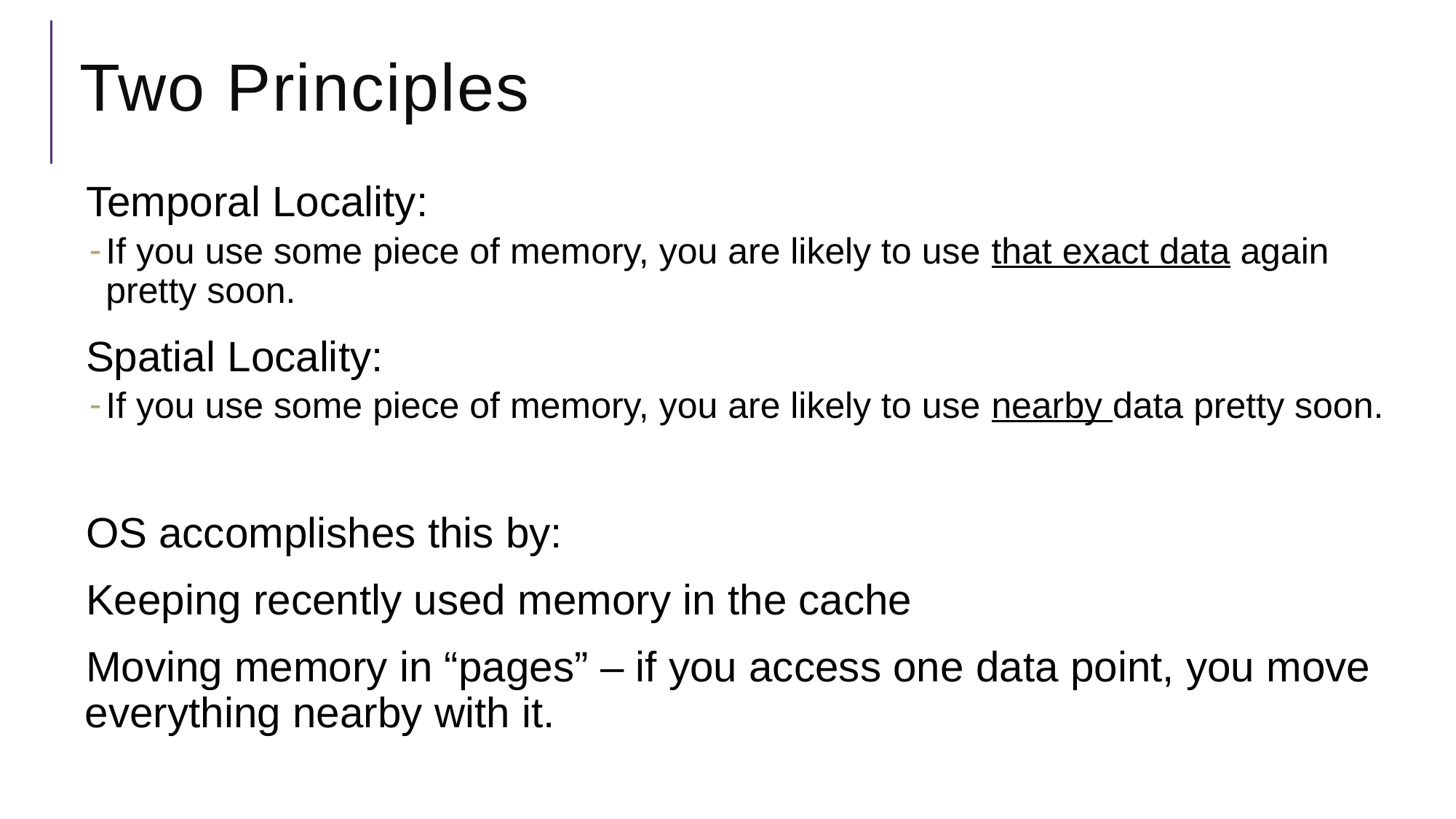

# Two Principles
Temporal Locality:
If you use some piece of memory, you are likely to use that exact data again pretty soon.
Spatial Locality:
If you use some piece of memory, you are likely to use nearby data pretty soon.

OS accomplishes this by:
Keeping recently used memory in the cache
Moving memory in “pages” – if you access one data point, you move everything nearby with it.